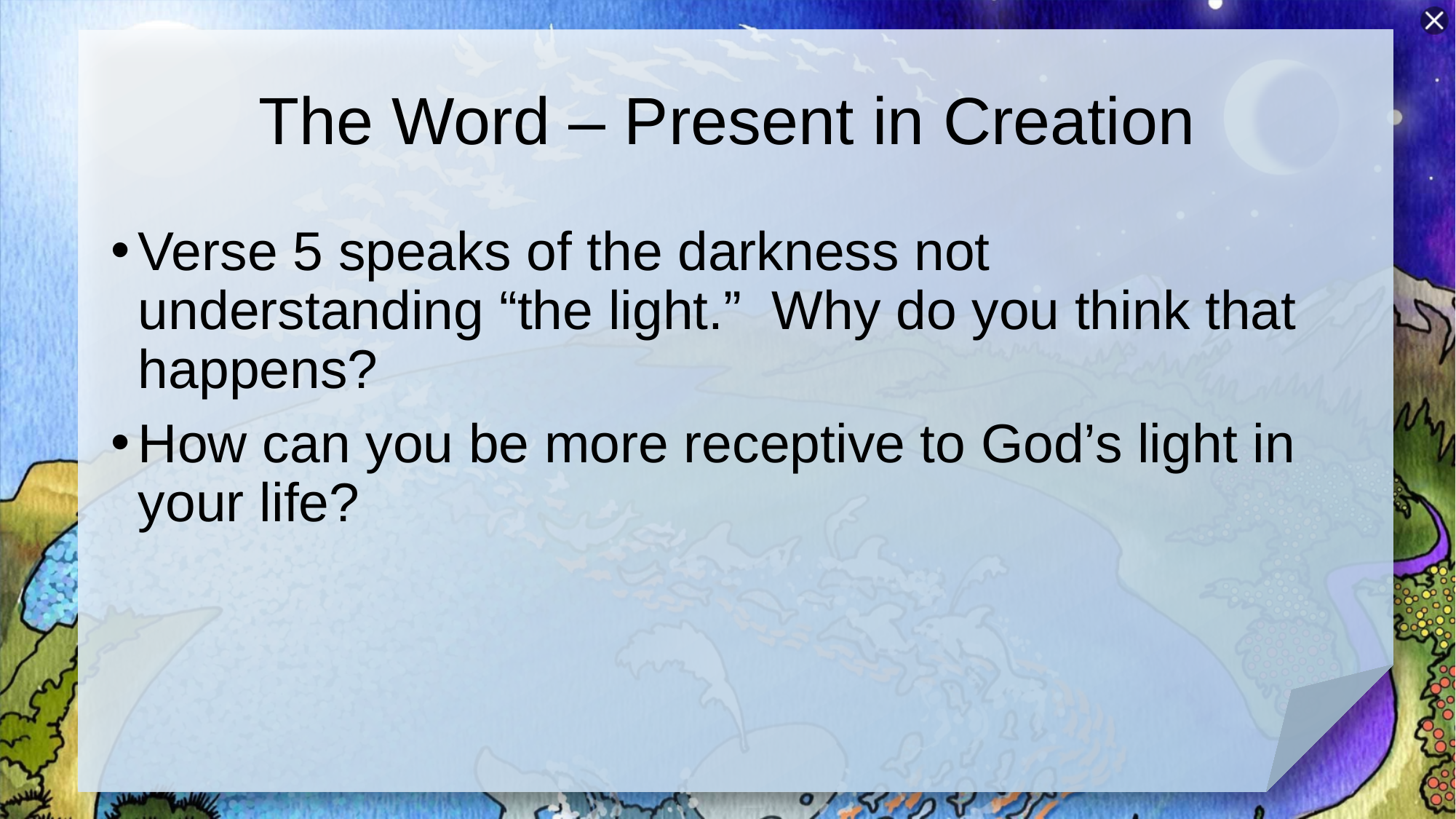

# The Word – Present in Creation
Verse 5 speaks of the darkness not understanding “the light.”  Why do you think that happens?
How can you be more receptive to God’s light in your life?